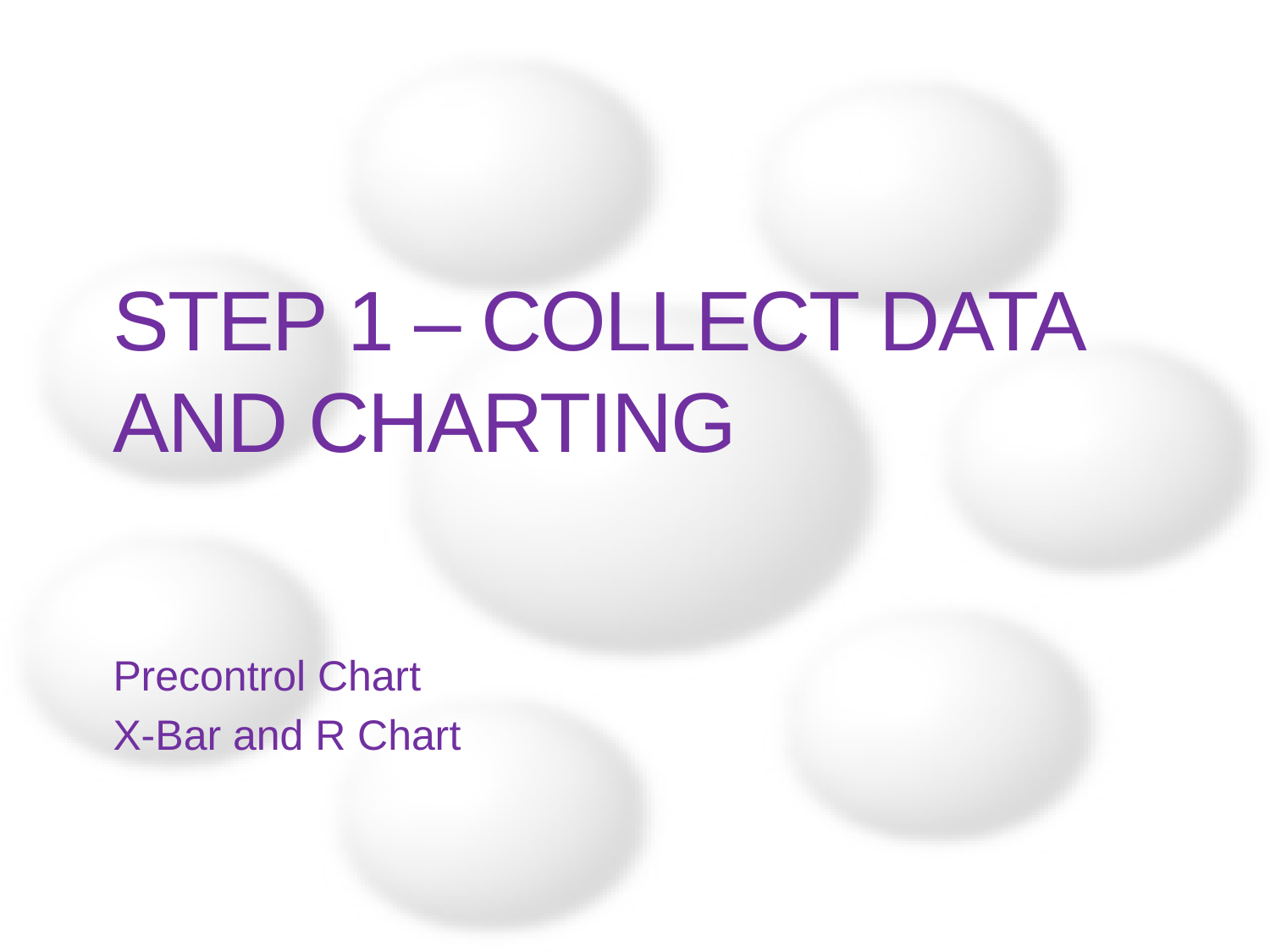

# Step 1 – Collect Data and Charting
Precontrol Chart
X-Bar and R Chart